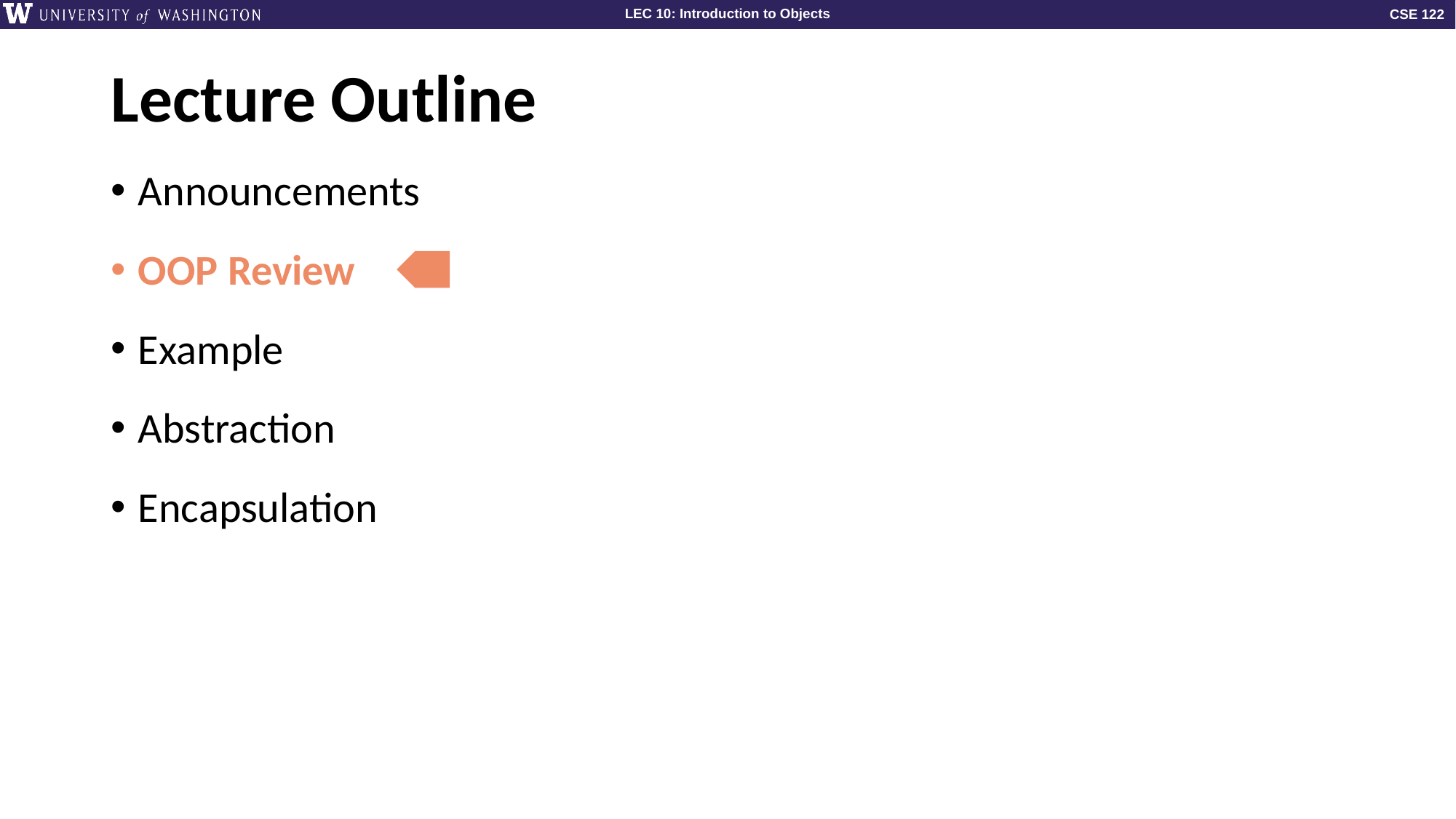

# Lecture Outline
Announcements
OOP Review
Example
Abstraction
Encapsulation